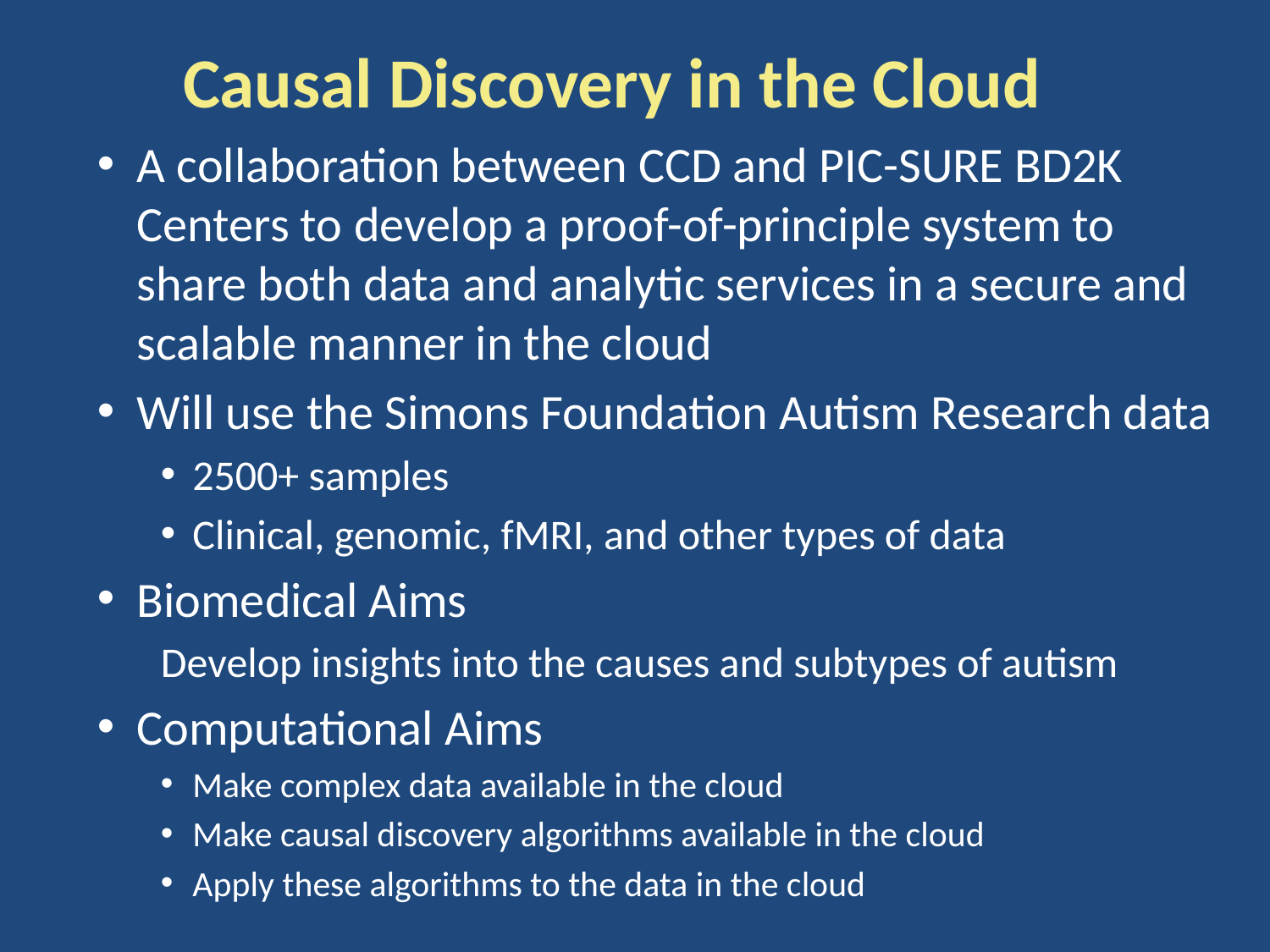

# Causal Discovery in the Cloud
A collaboration between CCD and PIC-SURE BD2K Centers to develop a proof-of-principle system to share both data and analytic services in a secure and scalable manner in the cloud
Will use the Simons Foundation Autism Research data
2500+ samples
Clinical, genomic, fMRI, and other types of data
Biomedical Aims
Develop insights into the causes and subtypes of autism
Computational Aims
Make complex data available in the cloud
Make causal discovery algorithms available in the cloud
Apply these algorithms to the data in the cloud